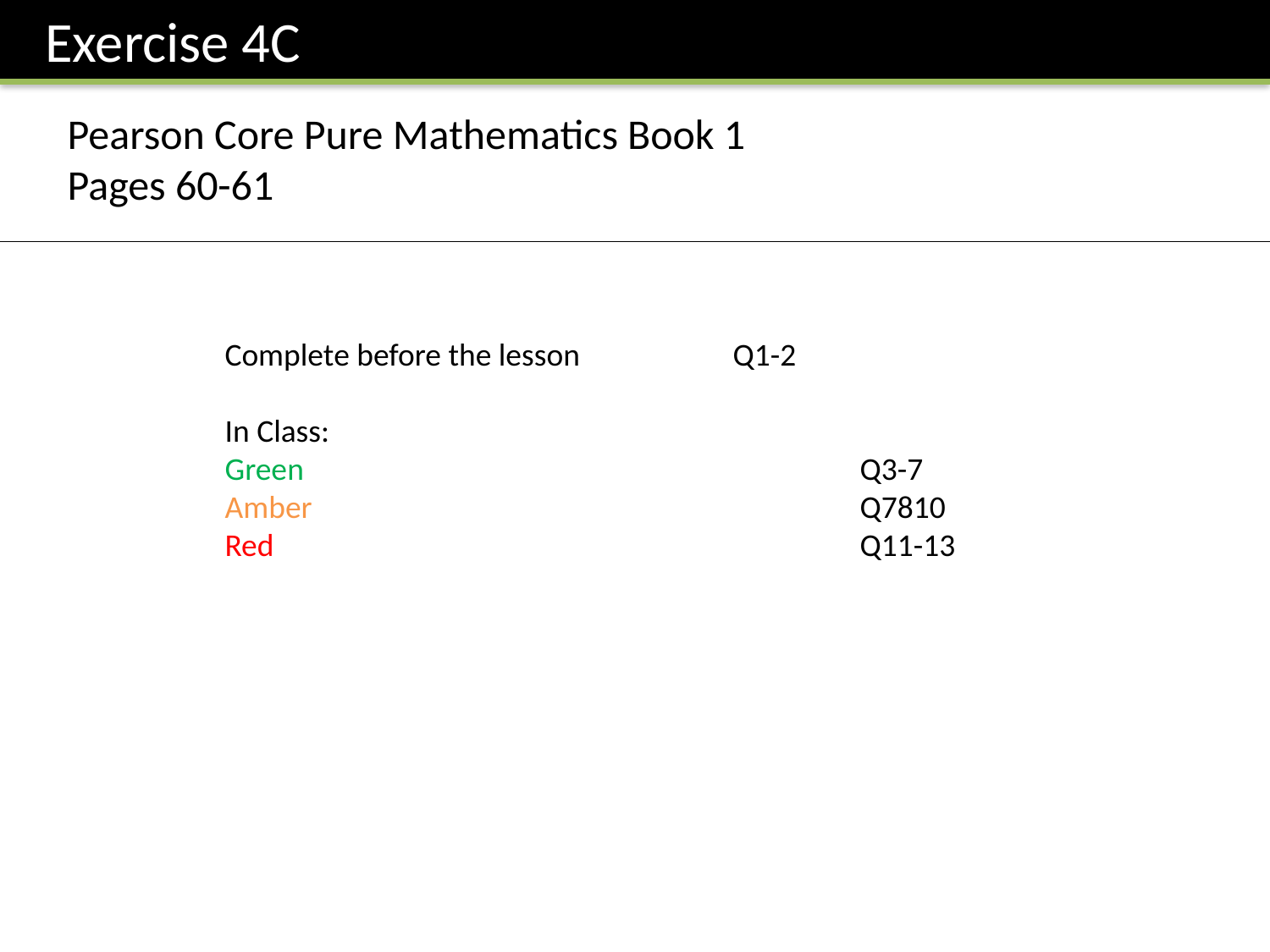

Exercise 4C
Pearson Core Pure Mathematics Book 1
Pages 60-61
Complete before the lesson		Q1-2

In Class:
Green					Q3-7
Amber 					Q7810
Red					Q11-13